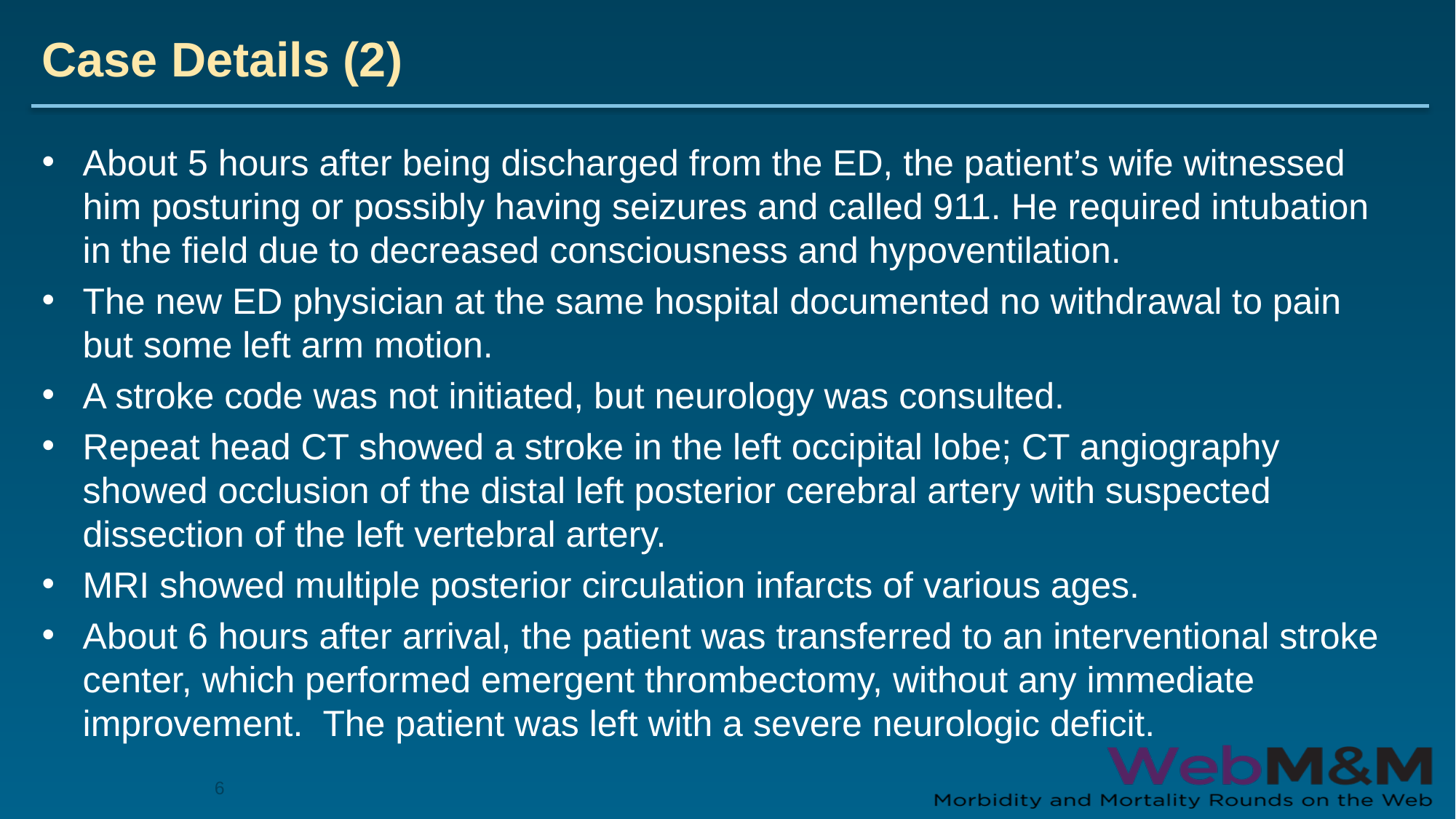

# Case Details (2)
About 5 hours after being discharged from the ED, the patient’s wife witnessed him posturing or possibly having seizures and called 911. He required intubation in the field due to decreased consciousness and hypoventilation.
The new ED physician at the same hospital documented no withdrawal to pain but some left arm motion.
A stroke code was not initiated, but neurology was consulted.
Repeat head CT showed a stroke in the left occipital lobe; CT angiography showed occlusion of the distal left posterior cerebral artery with suspected dissection of the left vertebral artery.
MRI showed multiple posterior circulation infarcts of various ages.
About 6 hours after arrival, the patient was transferred to an interventional stroke center, which performed emergent thrombectomy, without any immediate improvement.  The patient was left with a severe neurologic deficit.
6